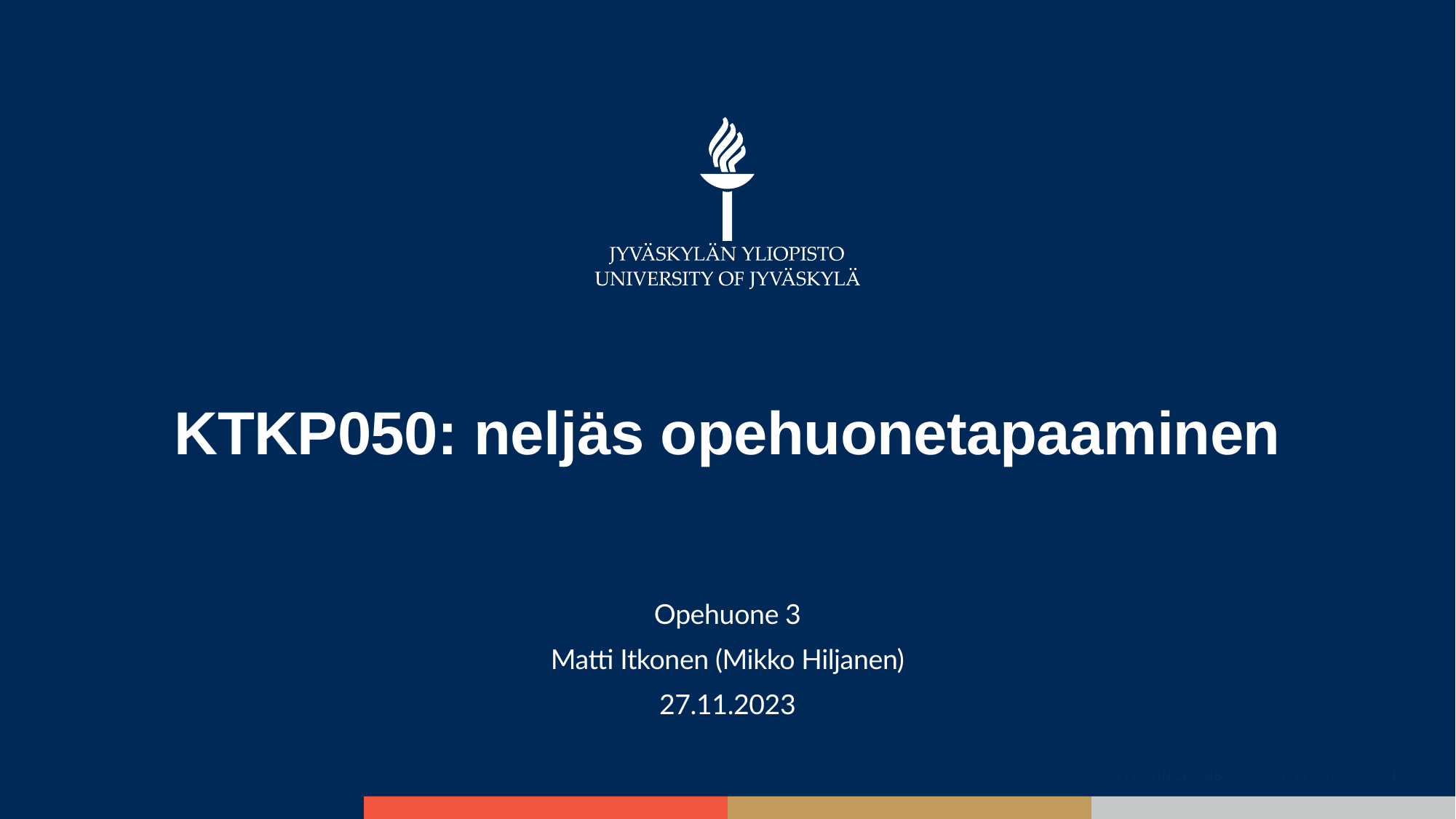

# KTKP050: neljäs opehuonetapaaminen
Opehuone 3
Matti Itkonen (Mikko Hiljanen)
27.11.2023
JYU Since 1863.
27.11.2023
1